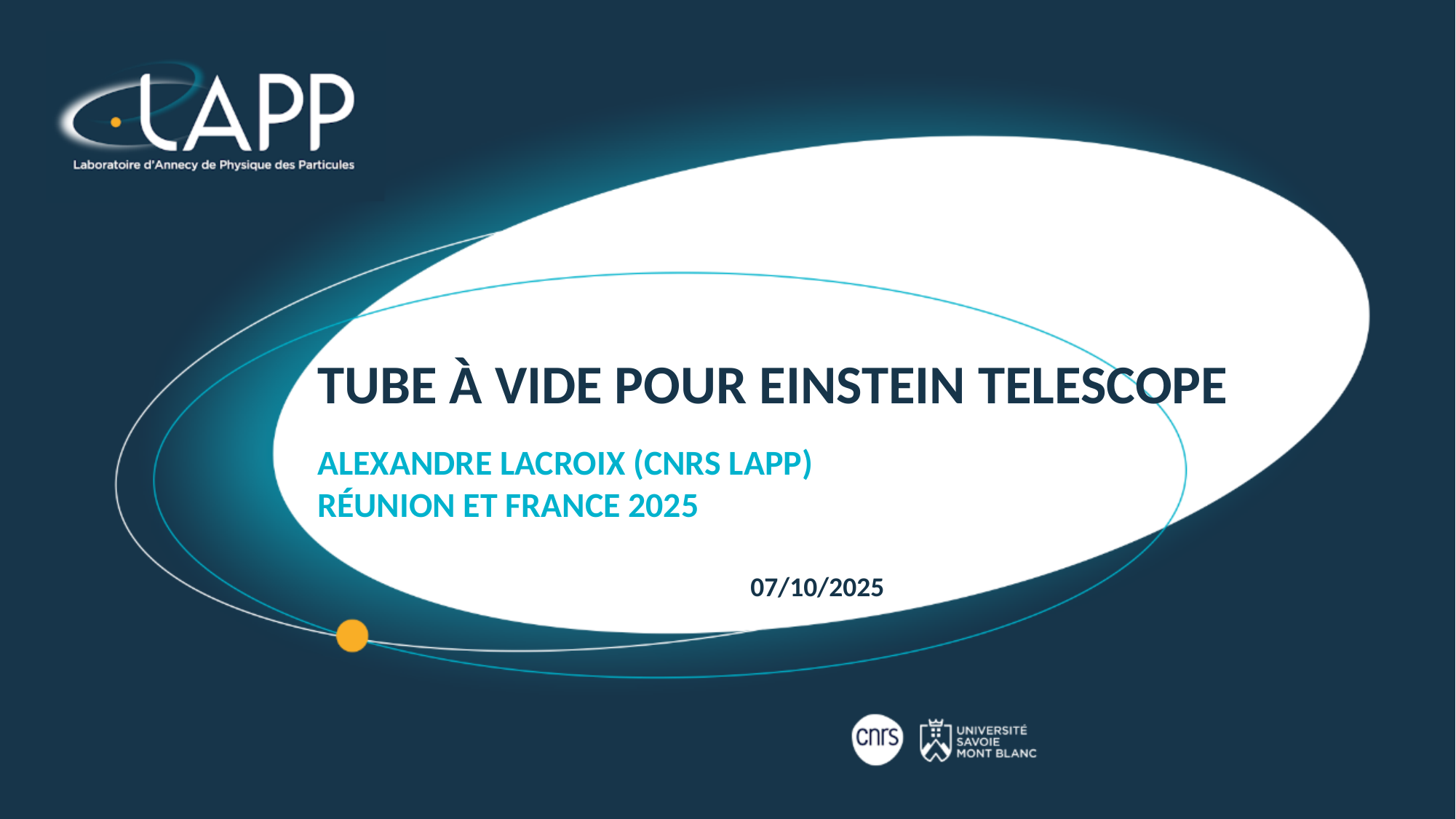

Tube à Vide pour Einstein Telescope
Alexandre Lacroix (CNRS LAPP)
Réunion ET France 2025
                                   07/10/2025